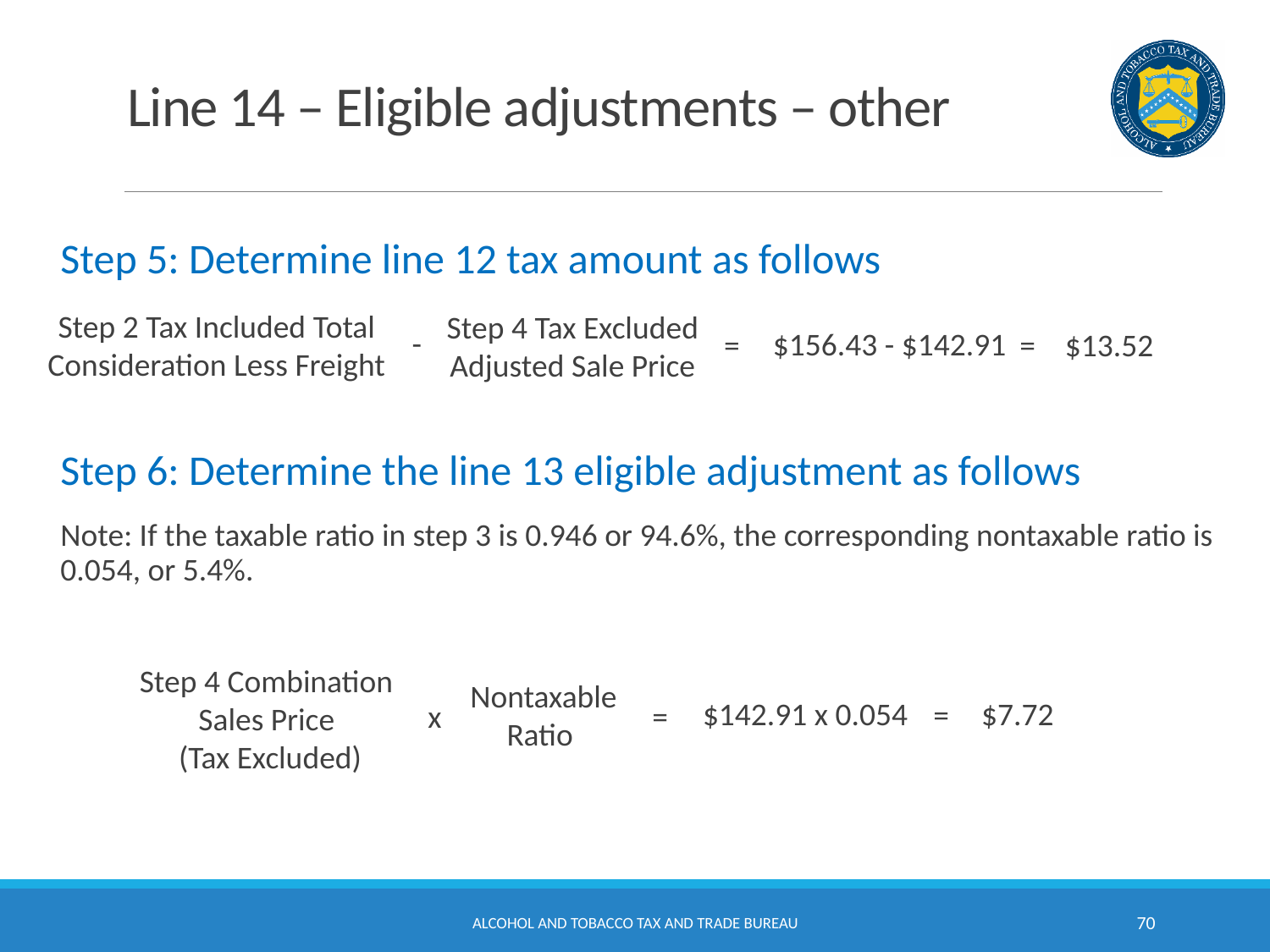

# Line 14 – Eligible adjustments – other
Step 5: Determine line 12 tax amount as follows

Step 6: Determine the line 13 eligible adjustment as follows
Note: If the taxable ratio in step 3 is 0.946 or 94.6%, the corresponding nontaxable ratio is 0.054, or 5.4%.

Step 2 Tax Included Total Consideration Less Freight
Step 4 Tax Excluded Adjusted Sale Price
-
$156.43 - $142.91
=
$13.52
=
Step 4 Combination
Sales Price
(Tax Excluded)
Nontaxable
Ratio
$142.91 x 0.054
$7.72
=
x
=
Alcohol and Tobacco Tax and Trade Bureau
70